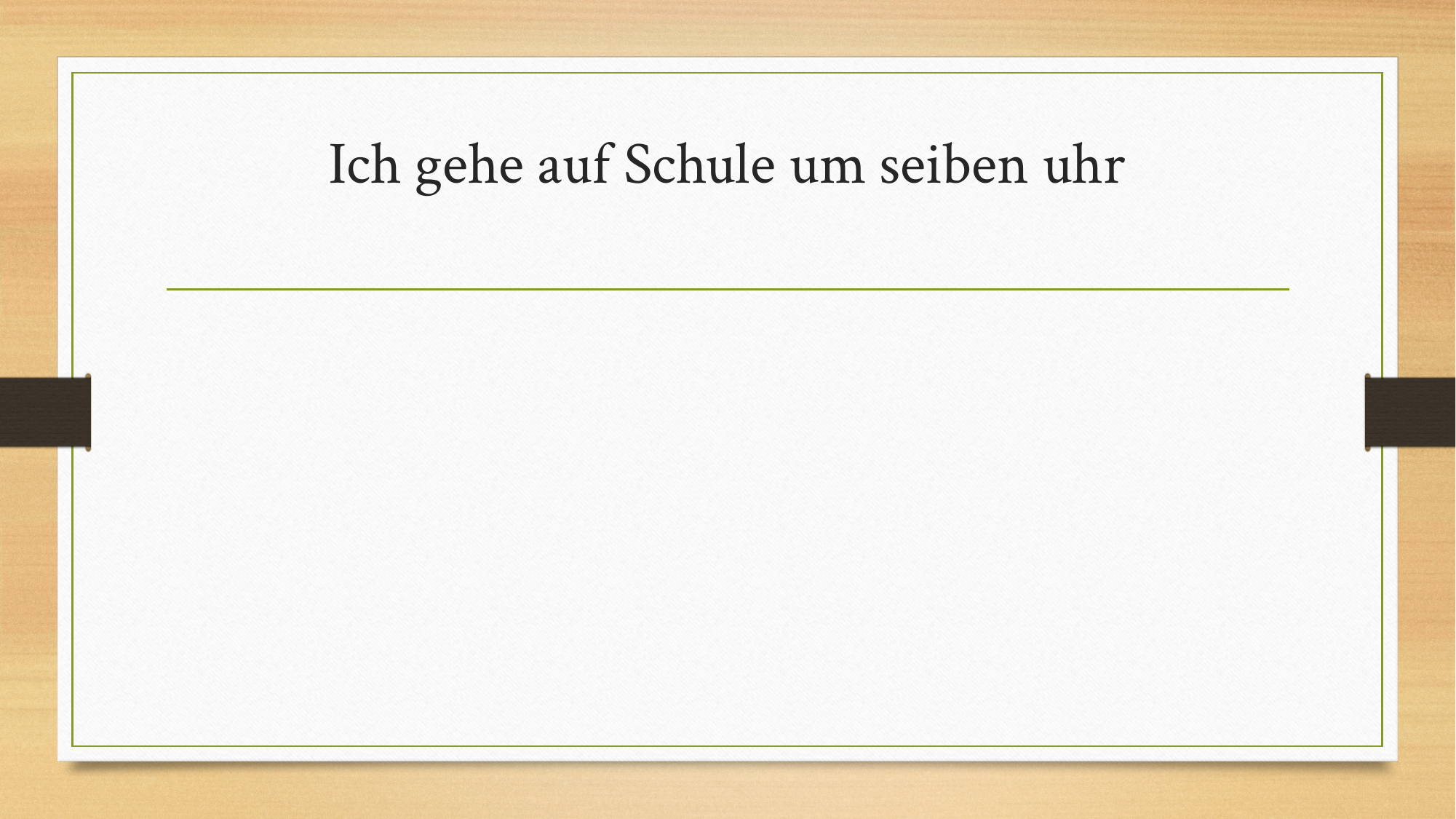

# Ich gehe auf Schule um seiben uhr